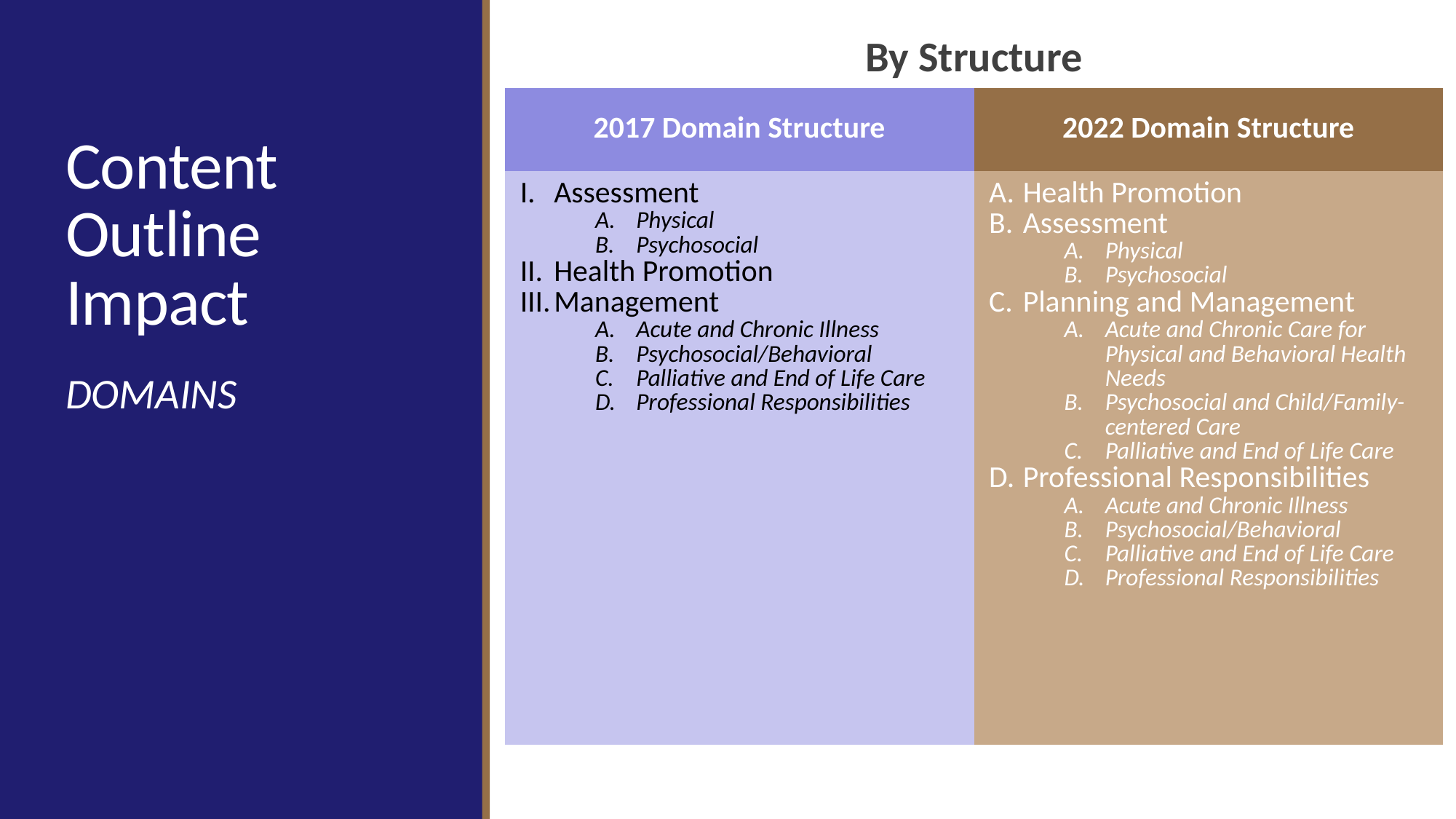

By Structure
# Content Outline Impact
| 2017 Domain Structure | 2022 Domain Structure |
| --- | --- |
| Assessment Physical Psychosocial  Health Promotion Management Acute and Chronic Illness Psychosocial/Behavioral Palliative and End of Life Care Professional Responsibilities | Health Promotion Assessment Physical Psychosocial  Planning and Management Acute and Chronic Care for Physical and Behavioral Health Needs Psychosocial and Child/Family-centered Care Palliative and End of Life Care Professional Responsibilities Acute and Chronic Illness Psychosocial/Behavioral Palliative and End of Life Care Professional Responsibilities |
DOMAINS